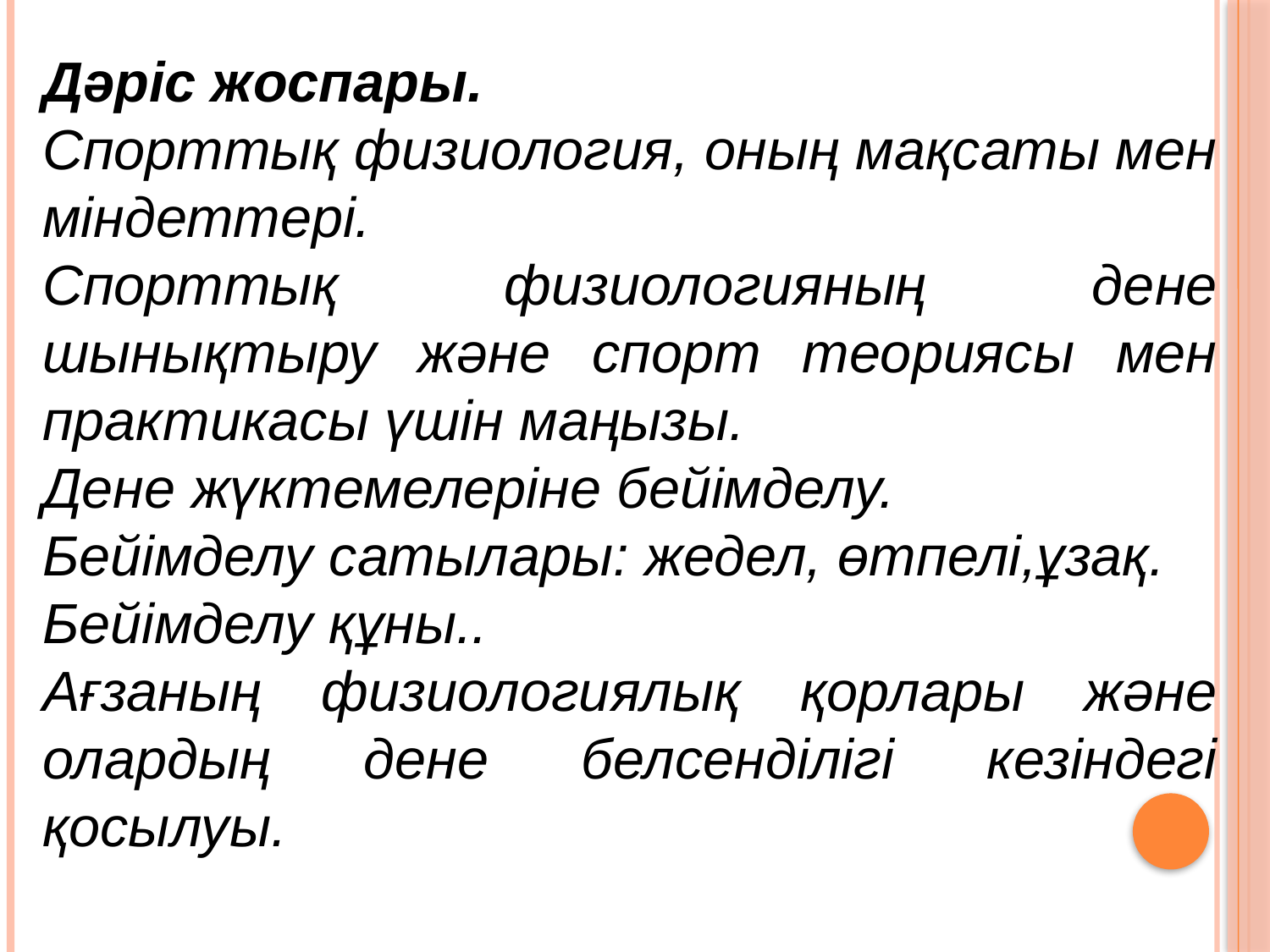

Дәріс жоспары.
Спорттық физиология, оның мақсаты мен міндеттері.
Спорттық физиологияның дене шынықтыру және спорт теориясы мен практикасы үшін маңызы.
Дене жүктемелеріне бейімделу.
Бейімделу сатылары: жедел, өтпелі,ұзақ.
Бейімделу құны..
Ағзаның физиологиялық қорлары және олардың дене белсенділігі кезіндегі қосылуы.